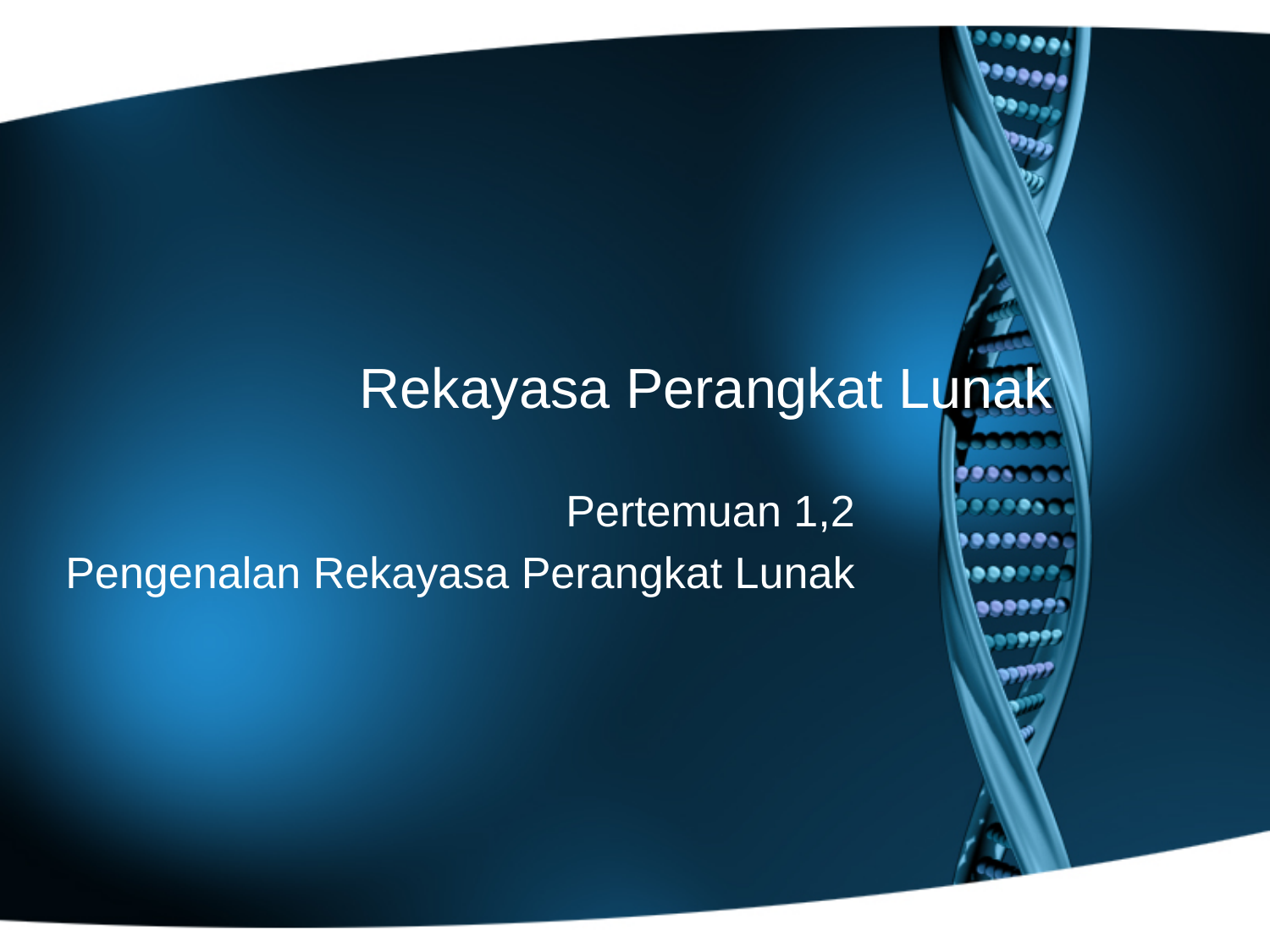

# Rekayasa Perangkat Lunak
Pertemuan 1,2
Pengenalan Rekayasa Perangkat Lunak